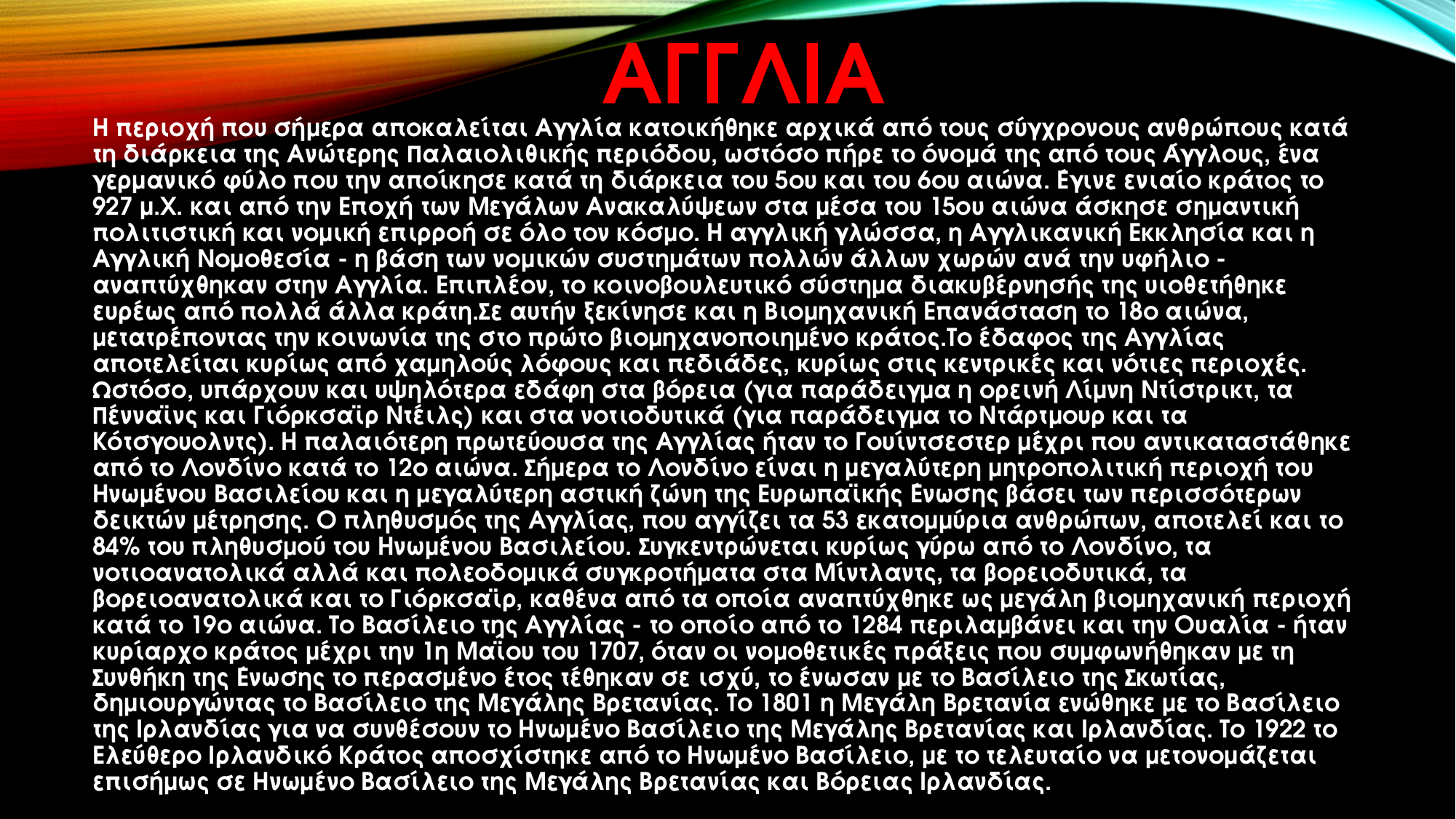

# αγγλια
Η περιοχή που σήμερα αποκαλείται Αγγλία κατοικήθηκε αρχικά από τους σύγχρονους ανθρώπους κατά τη διάρκεια της Ανώτερης Παλαιολιθικής περιόδου, ωστόσο πήρε το όνομά της από τους Άγγλους, ένα γερμανικό φύλο που την αποίκησε κατά τη διάρκεια του 5ου και του 6ου αιώνα. Έγινε ενιαίο κράτος το 927 μ.Χ. και από την Εποχή των Μεγάλων Ανακαλύψεων στα μέσα του 15ου αιώνα άσκησε σημαντική πολιτιστική και νομική επιρροή σε όλο τον κόσμο. Η αγγλική γλώσσα, η Αγγλικανική Εκκλησία και η Αγγλική Νομοθεσία - η βάση των νομικών συστημάτων πολλών άλλων χωρών ανά την υφήλιο - αναπτύχθηκαν στην Αγγλία. Επιπλέον, το κοινοβουλευτικό σύστημα διακυβέρνησής της υιοθετήθηκε ευρέως από πολλά άλλα κράτη.Σε αυτήν ξεκίνησε και η Βιομηχανική Επανάσταση το 18ο αιώνα, μετατρέποντας την κοινωνία της στο πρώτο βιομηχανοποιημένο κράτος.Το έδαφος της Αγγλίας αποτελείται κυρίως από χαμηλούς λόφους και πεδιάδες, κυρίως στις κεντρικές και νότιες περιοχές. Ωστόσο, υπάρχουν και υψηλότερα εδάφη στα βόρεια (για παράδειγμα η ορεινή Λίμνη Ντίστρικτ, τα Πένναϊνς και Γιόρκσαϊρ Ντέιλς) και στα νοτιοδυτικά (για παράδειγμα το Ντάρτμουρ και τα Κότσγουολντς). Η παλαιότερη πρωτεύουσα της Αγγλίας ήταν το Γουίντσεστερ μέχρι που αντικαταστάθηκε από το Λονδίνο κατά το 12ο αιώνα. Σήμερα το Λονδίνο είναι η μεγαλύτερη μητροπολιτική περιοχή του Ηνωμένου Βασιλείου και η μεγαλύτερη αστική ζώνη της Ευρωπαϊκής Ένωσης βάσει των περισσότερων δεικτών μέτρησης. Ο πληθυσμός της Αγγλίας, που αγγίζει τα 53 εκατομμύρια ανθρώπων, αποτελεί και το 84% του πληθυσμού του Ηνωμένου Βασιλείου. Συγκεντρώνεται κυρίως γύρω από το Λονδίνο, τα νοτιοανατολικά αλλά και πολεοδομικά συγκροτήματα στα Μίντλαντς, τα βορειοδυτικά, τα βορειοανατολικά και το Γιόρκσαϊρ, καθένα από τα οποία αναπτύχθηκε ως μεγάλη βιομηχανική περιοχή κατά το 19ο αιώνα. Το Βασίλειο της Αγγλίας - το οποίο από το 1284 περιλαμβάνει και την Ουαλία - ήταν κυρίαρχο κράτος μέχρι την 1η Μαΐου του 1707, όταν οι νομοθετικές πράξεις που συμφωνήθηκαν με τη Συνθήκη της Ένωσης το περασμένο έτος τέθηκαν σε ισχύ, το ένωσαν με το Βασίλειο της Σκωτίας, δημιουργώντας το Βασίλειο της Μεγάλης Βρετανίας. Το 1801 η Μεγάλη Βρετανία ενώθηκε με το Βασίλειο της Ιρλανδίας για να συνθέσουν το Ηνωμένο Βασίλειο της Μεγάλης Βρετανίας και Ιρλανδίας. Το 1922 το Ελεύθερο Ιρλανδικό Κράτος αποσχίστηκε από το Ηνωμένο Βασίλειο, με το τελευταίο να μετονομάζεται επισήμως σε Ηνωμένο Βασίλειο της Μεγάλης Βρετανίας και Βόρειας Ιρλανδίας.